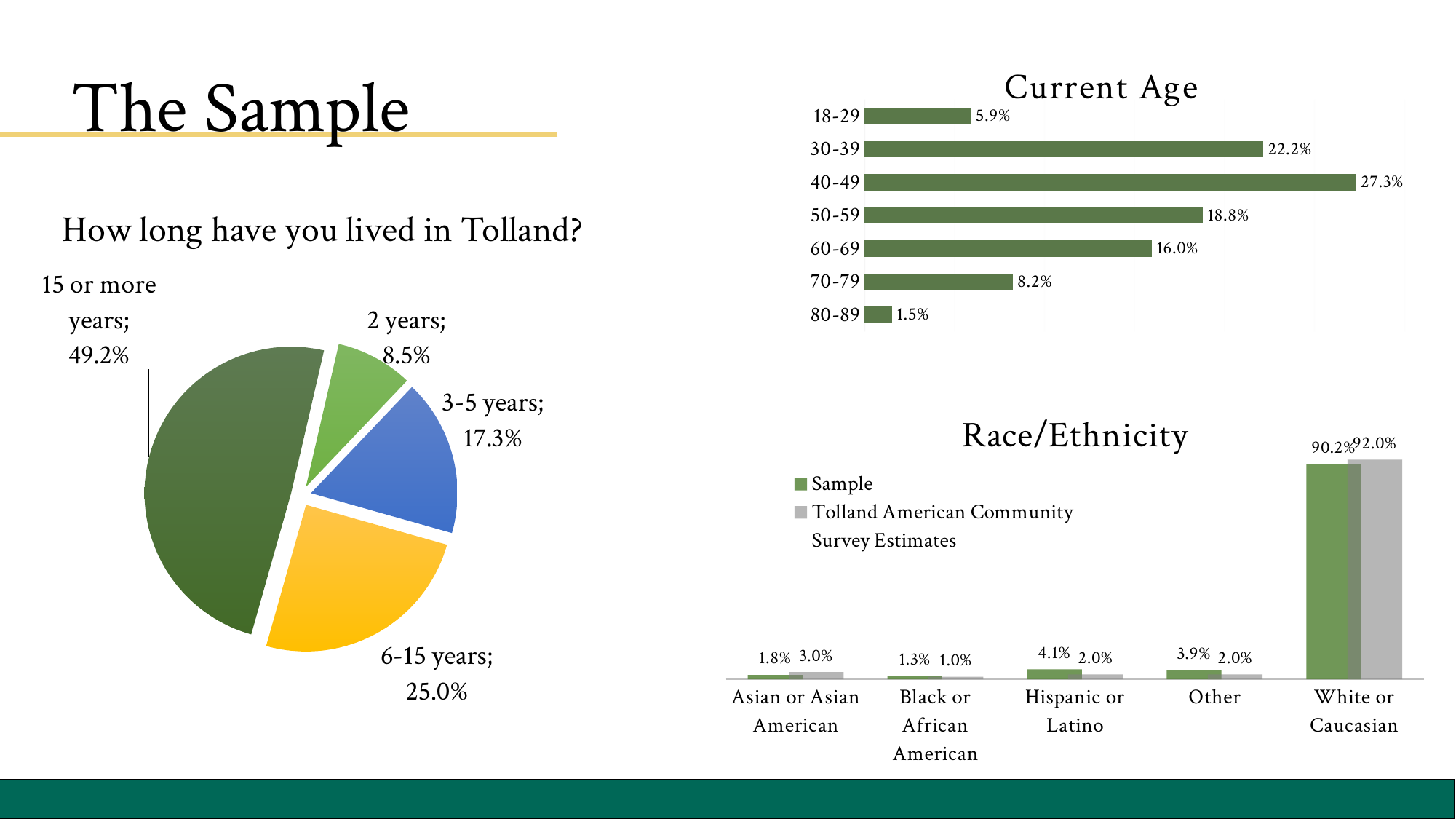

### Chart: Current Age

| Category | Total |
|---|---|
| 18-29 | 0.059278350515463915 |
| 30-39 | 0.22164948453608246 |
| 40-49 | 0.27319587628865977 |
| 50-59 | 0.18814432989690721 |
| 60-69 | 0.15979381443298968 |
| 70-79 | 0.08247422680412371 |
| 80-89 | 0.015463917525773196 |
The Sample
How long have you lived in Tolland?

### Chart

| Category |  |
|---|---|
| 2 years | 0.08505154639175258 |
| 3-5 years | 0.17268041237113402 |
| 6-15 years | 0.25 |
| 15 or more years | 0.49226804123711343 |

### Chart: Race/Ethnicity

| Category | Sample | Tolland American Community Survey Estimates |
|---|---|---|
| Asian or Asian American | 0.01804123711340206 | 0.03 |
| Black or African American | 0.01288659793814433 | 0.01 |
| Hispanic or Latino | 0.041237113402061855 | 0.02 |
| Other | 0.03865979381443299 | 0.02 |
| White or Caucasian | 0.9020618556701031 | 0.92 |